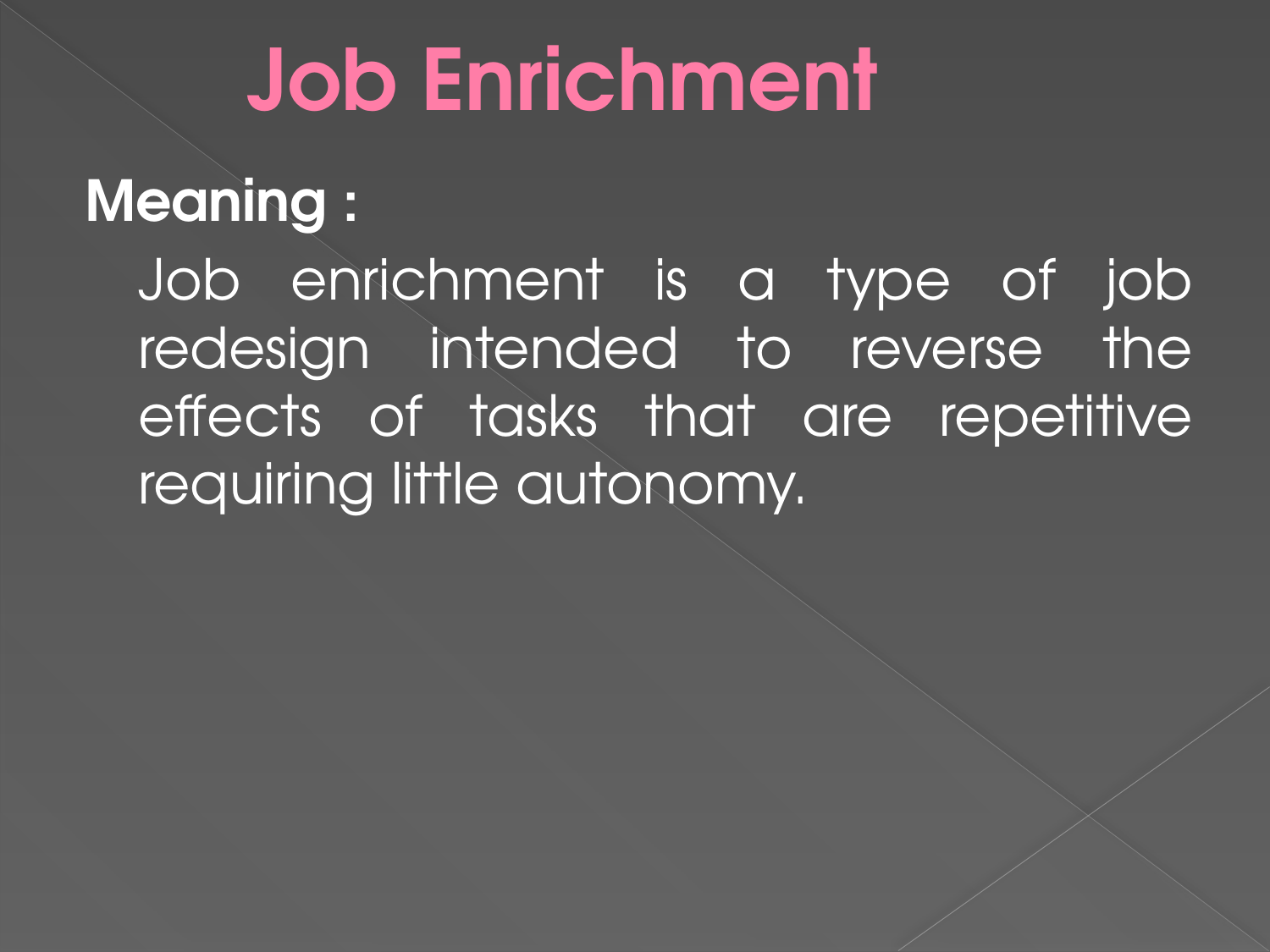

# Job Enrichment
Meaning :
	Job enrichment is a type of job redesign intended to reverse the effects of tasks that are repetitive requiring little autonomy.